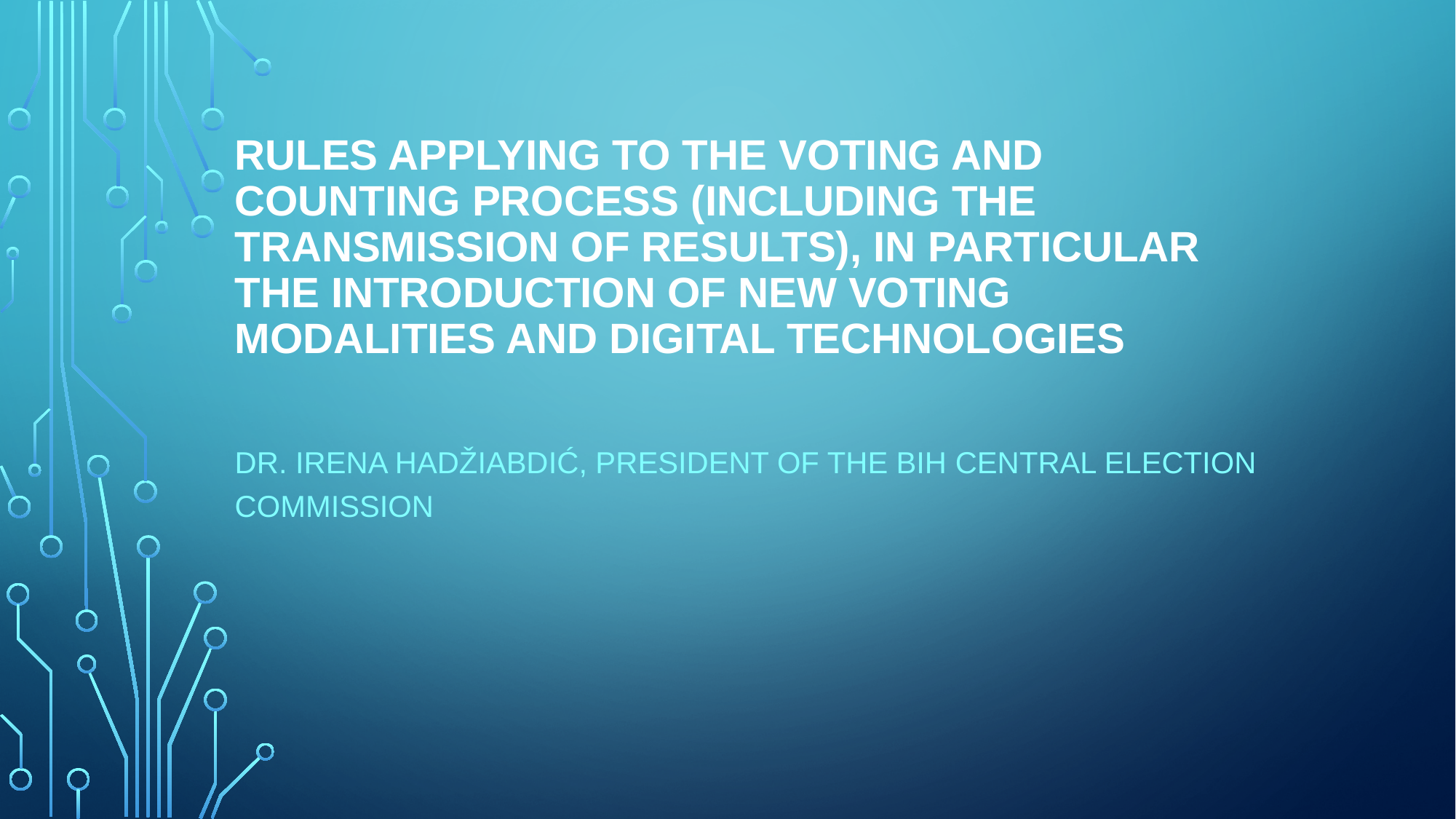

# Rules applying to the voting and counting process (including the transmission of results), in particular the introduction of new voting modalities and digital technologies
Dr. Irena Hadžiabdić, president of the BiH Central Election Commission